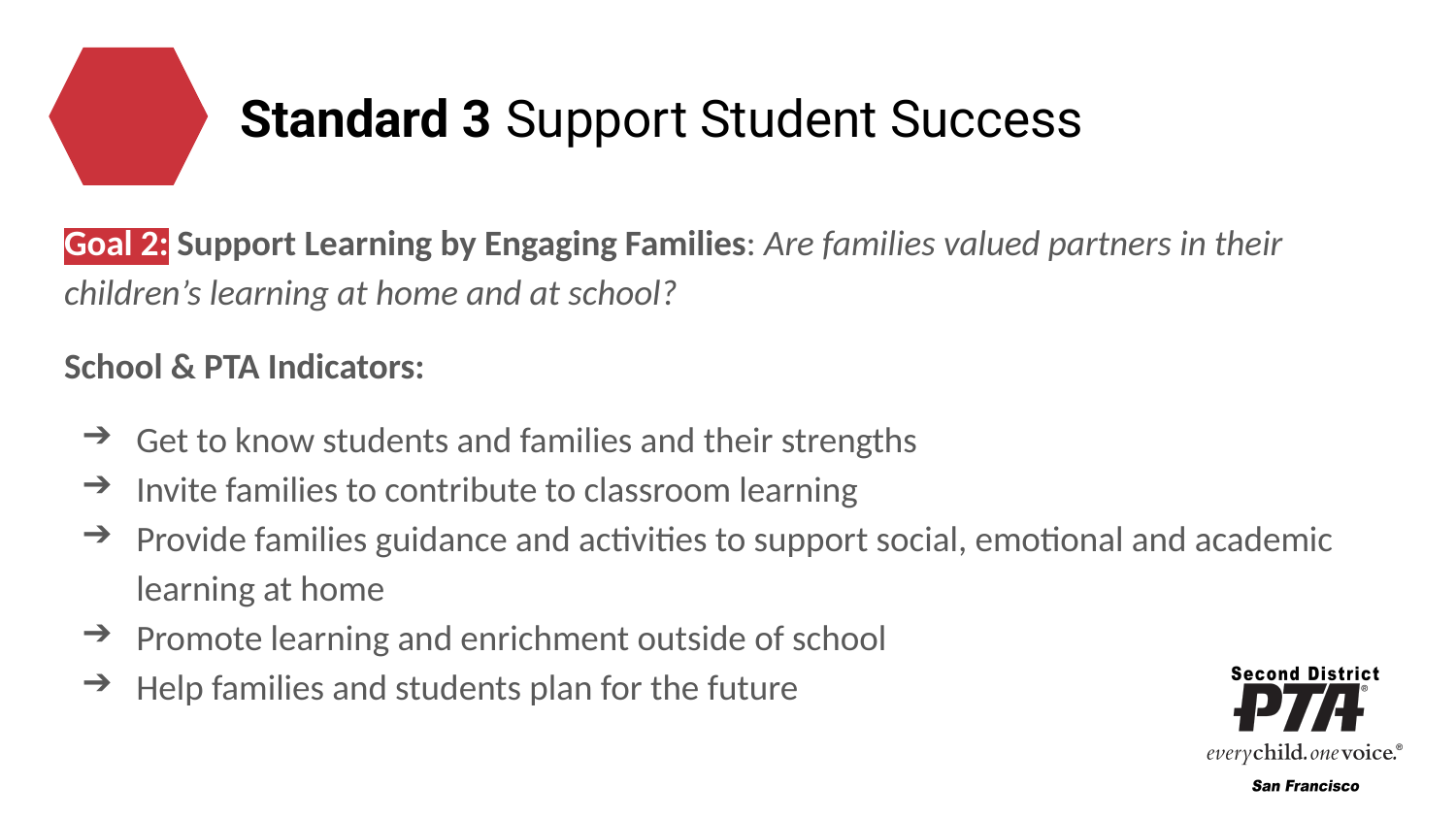

# Standard 3 Support Student Success
Goal 2: Support Learning by Engaging Families: Are families valued partners in their children’s learning at home and at school?
School & PTA Indicators:
Get to know students and families and their strengths
Invite families to contribute to classroom learning
Provide families guidance and activities to support social, emotional and academic learning at home
Promote learning and enrichment outside of school
Help families and students plan for the future